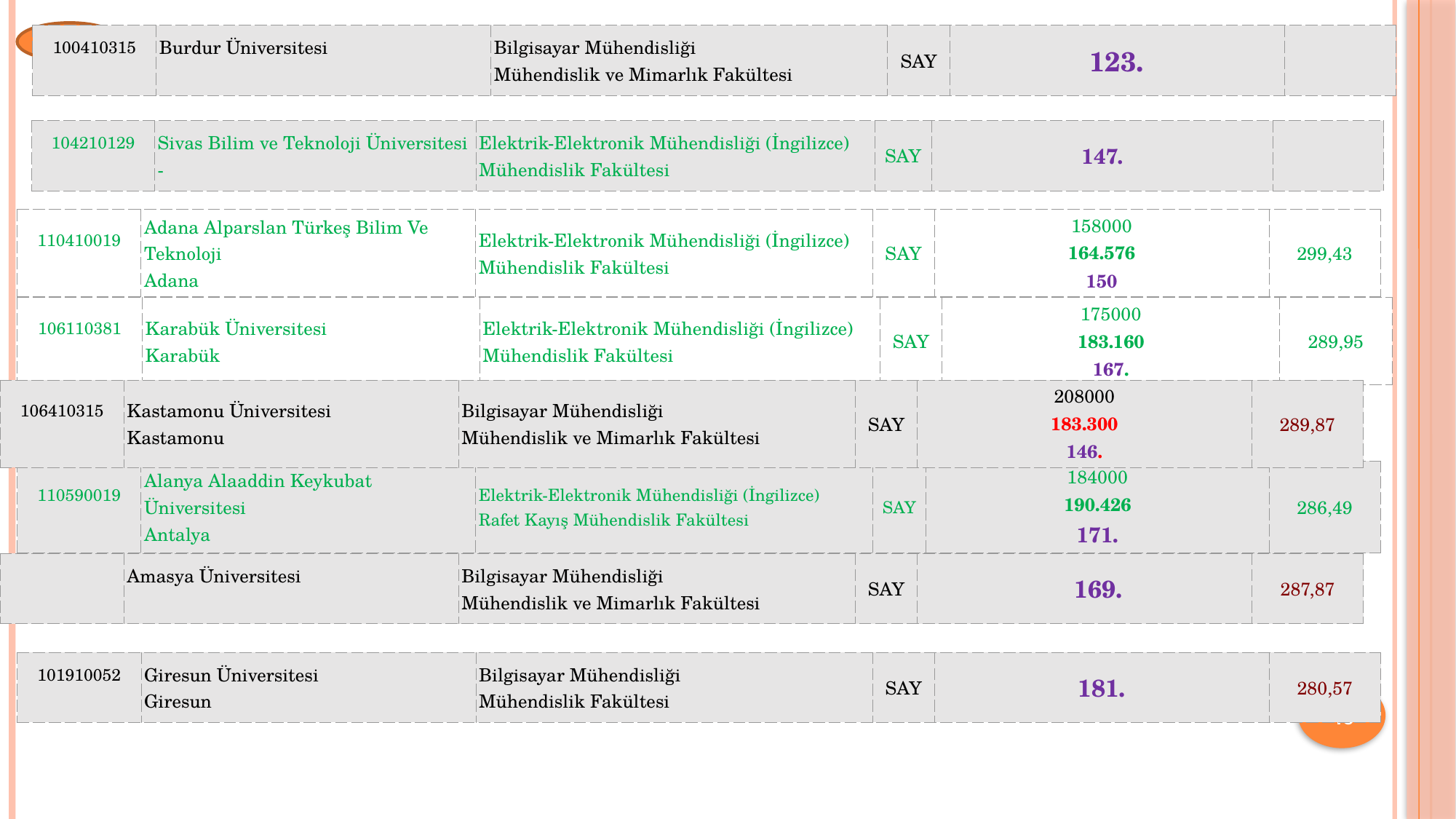

3
| 100410315 | Burdur Üniversitesi | Bilgisayar Mühendisliği Mühendislik ve Mimarlık Fakültesi | SAY | 123. |  |
| --- | --- | --- | --- | --- | --- |
| 104210129 | Sivas Bilim ve Teknoloji Üniversitesi - | Elektrik-Elektronik Mühendisliği (İngilizce) Mühendislik Fakültesi | SAY | 147. |  |
| --- | --- | --- | --- | --- | --- |
| 110410019 | Adana Alparslan Türkeş Bilim Ve Teknoloji Adana | Elektrik-Elektronik Mühendisliği (İngilizce) Mühendislik Fakültesi | SAY | 158000 164.576 150 | 299,43 |
| --- | --- | --- | --- | --- | --- |
| 106110381 | Karabük Üniversitesi Karabük | Elektrik-Elektronik Mühendisliği (İngilizce) Mühendislik Fakültesi | SAY | 175000 183.160 167. | 289,95 |
| --- | --- | --- | --- | --- | --- |
| 106410315 | Kastamonu Üniversitesi Kastamonu | Bilgisayar Mühendisliği Mühendislik ve Mimarlık Fakültesi | SAY | 208000 183.300 146. | 289,87 |
| --- | --- | --- | --- | --- | --- |
| 110590019 | Alanya Alaaddin Keykubat Üniversitesi Antalya | Elektrik-Elektronik Mühendisliği (İngilizce) Rafet Kayış Mühendislik Fakültesi | SAY | 184000 190.426 171. | 286,49 |
| --- | --- | --- | --- | --- | --- |
|  | Amasya Üniversitesi | Bilgisayar Mühendisliği Mühendislik ve Mimarlık Fakültesi | SAY | 169. | 287,87 |
| --- | --- | --- | --- | --- | --- |
| 101910052 | Giresun Üniversitesi Giresun | Bilgisayar Mühendisliği Mühendislik Fakültesi | SAY | 181. | 280,57 |
| --- | --- | --- | --- | --- | --- |
46